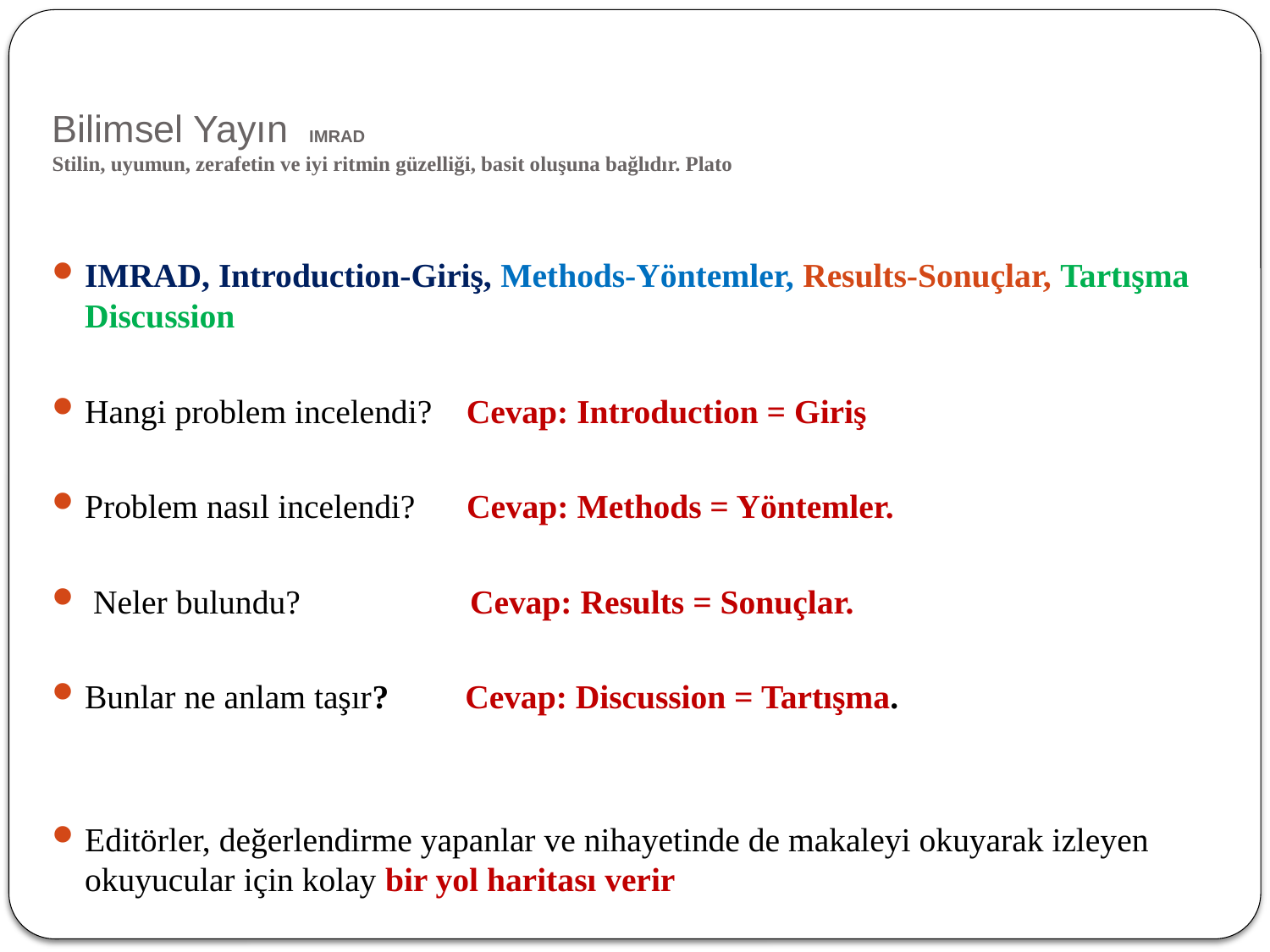

# Bilimsel Yayın  IMRAD Stilin, uyumun, zerafetin ve iyi ritmin güzelliği, basit oluşuna bağlıdır. Plato
IMRAD, Introduction-Giriş, Methods-Yöntemler, Results-Sonuçlar, Tartışma Discussion

Hangi problem incelendi?    Cevap: Introduction = Giriş

Problem nasıl incelendi?      Cevap: Methods = Yöntemler.

 Neler bulundu?                    Cevap: Results = Sonuçlar.

Bunlar ne anlam taşır?         Cevap: Discussion = Tartışma.

Editörler, değerlendirme yapanlar ve nihayetinde de makaleyi okuyarak izleyen okuyucular için kolay bir yol haritası verir